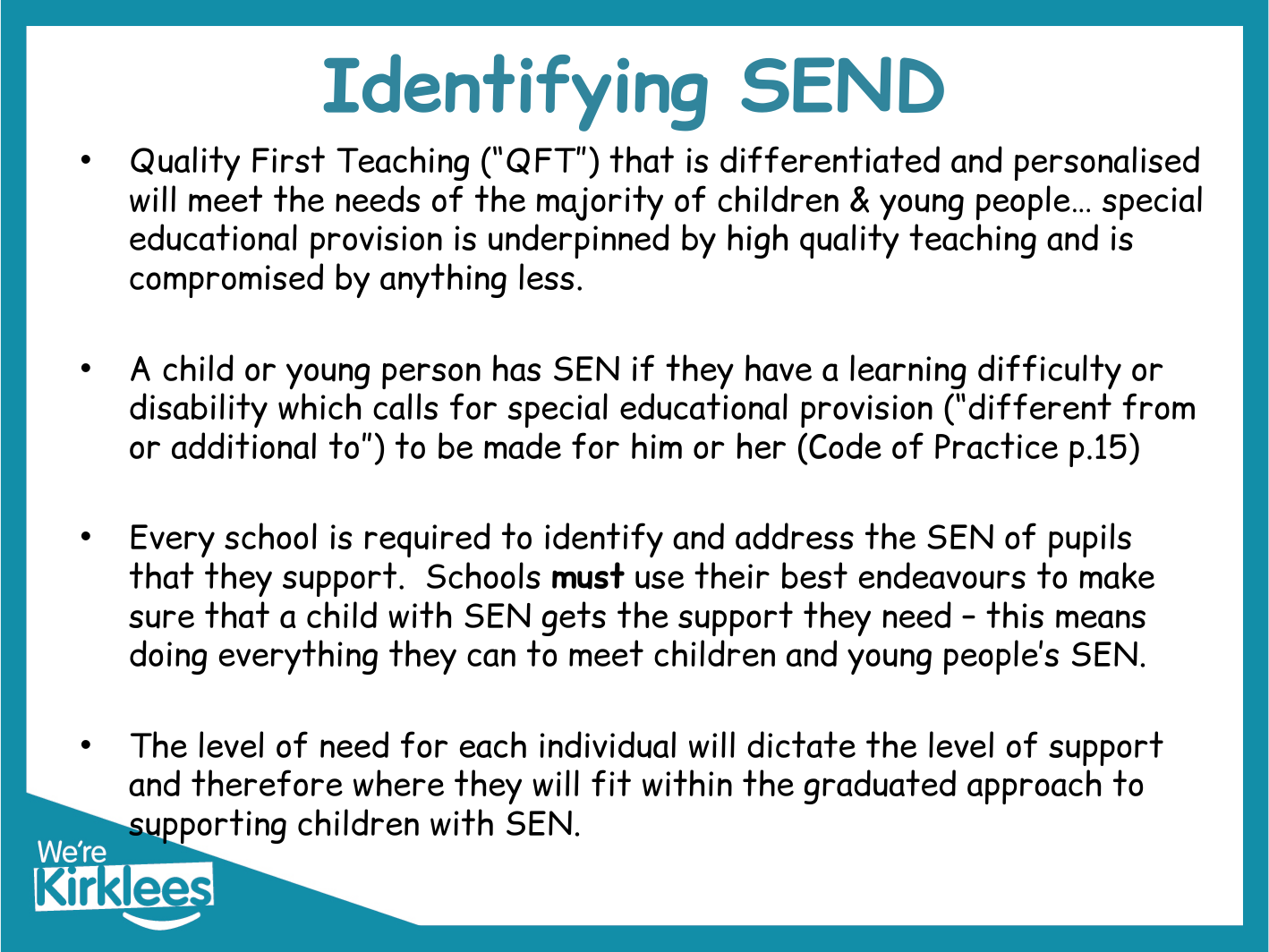

# Identifying SEND
Quality First Teaching (“QFT”) that is differentiated and personalised will meet the needs of the majority of children & young people… special educational provision is underpinned by high quality teaching and is compromised by anything less.

A child or young person has SEN if they have a learning difficulty or disability which calls for special educational provision (“different from or additional to”) to be made for him or her (Code of Practice p.15)

Every school is required to identify and address the SEN of pupils that they support.  Schools must use their best endeavours to make sure that a child with SEN gets the support they need – this means doing everything they can to meet children and young people’s SEN.

The level of need for each individual will dictate the level of support and therefore where they will fit within the graduated approach to supporting children with SEN.